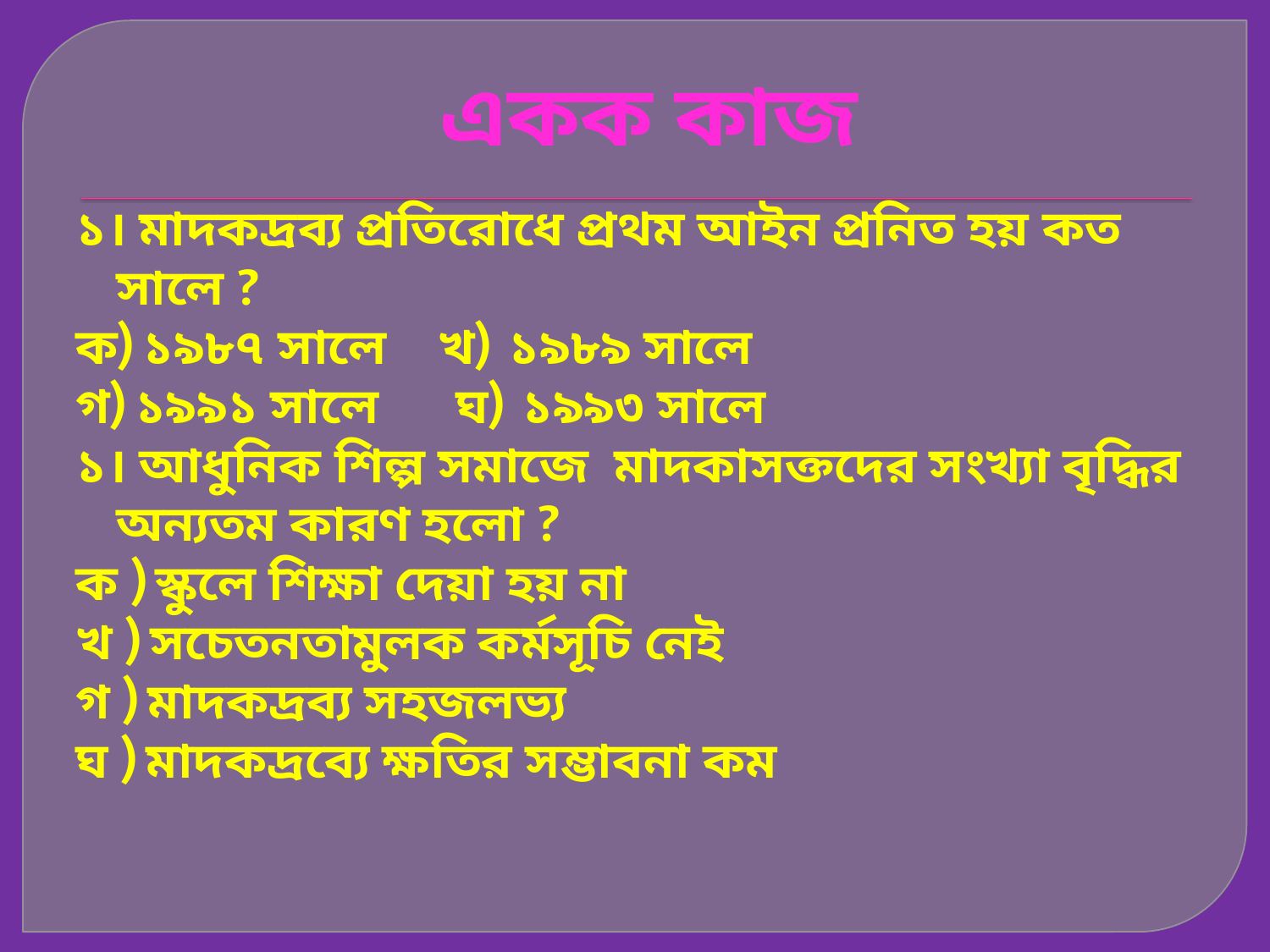

# একক কাজ
১। মাদকদ্রব্য প্রতিরোধে প্রথম আইন প্রনিত হয় কত সালে ?
ক) ১৯৮৭ সালে    খ)  ১৯৮৯ সালে
গ) ১৯৯১ সালে      ঘ)  ১৯৯৩ সালে
১। আধুনিক শিল্প সমাজে  মাদকাসক্তদের সংখ্যা বৃদ্ধির অন্যতম কারণ হলো ?
ক ) স্কুলে শিক্ষা দেয়া হয় না
খ ) সচেতনতামুলক কর্মসূচি নেই
গ ) মাদকদ্রব্য সহজলভ্য
ঘ ) মাদকদ্রব্যে ক্ষতির সম্ভাবনা কম